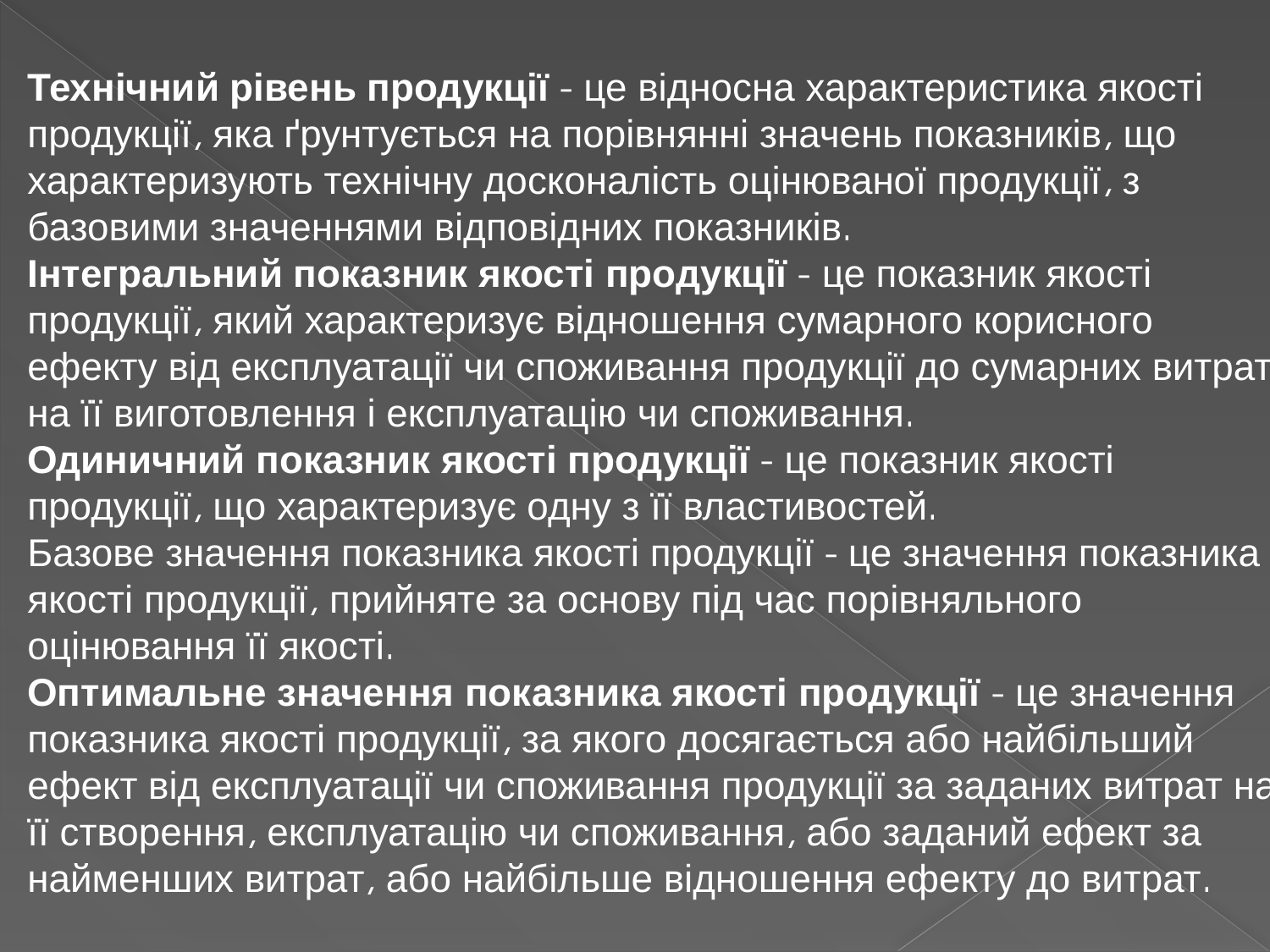

Технічний рівень продукції - це відносна характеристика якості продукції, яка ґрунтується на порівнянні значень показників, що характеризують технічну досконалість оцінюваної продукції, з базовими значеннями відповідних показників.
Інтегральний показник якості продукції - це показник якості продукції, який характеризує відношення сумарного корисного ефекту від експлуатації чи споживання продукції до сумарних витрат на її виготовлення і експлуатацію чи споживання.
Одиничний показник якості продукції - це показник якості продукції, що характеризує одну з її властивостей.
Базове значення показника якості продукції - це значення показника якості продукції, прийняте за основу під час порівняльного оцінювання її якості.
Оптимальне значення показника якості продукції - це значення показника якості продукції, за якого досягається або найбільший ефект від експлуатації чи споживання продукції за заданих витрат на її створення, експлуатацію чи споживання, або заданий ефект за найменших витрат, або найбільше відношення ефекту до витрат.